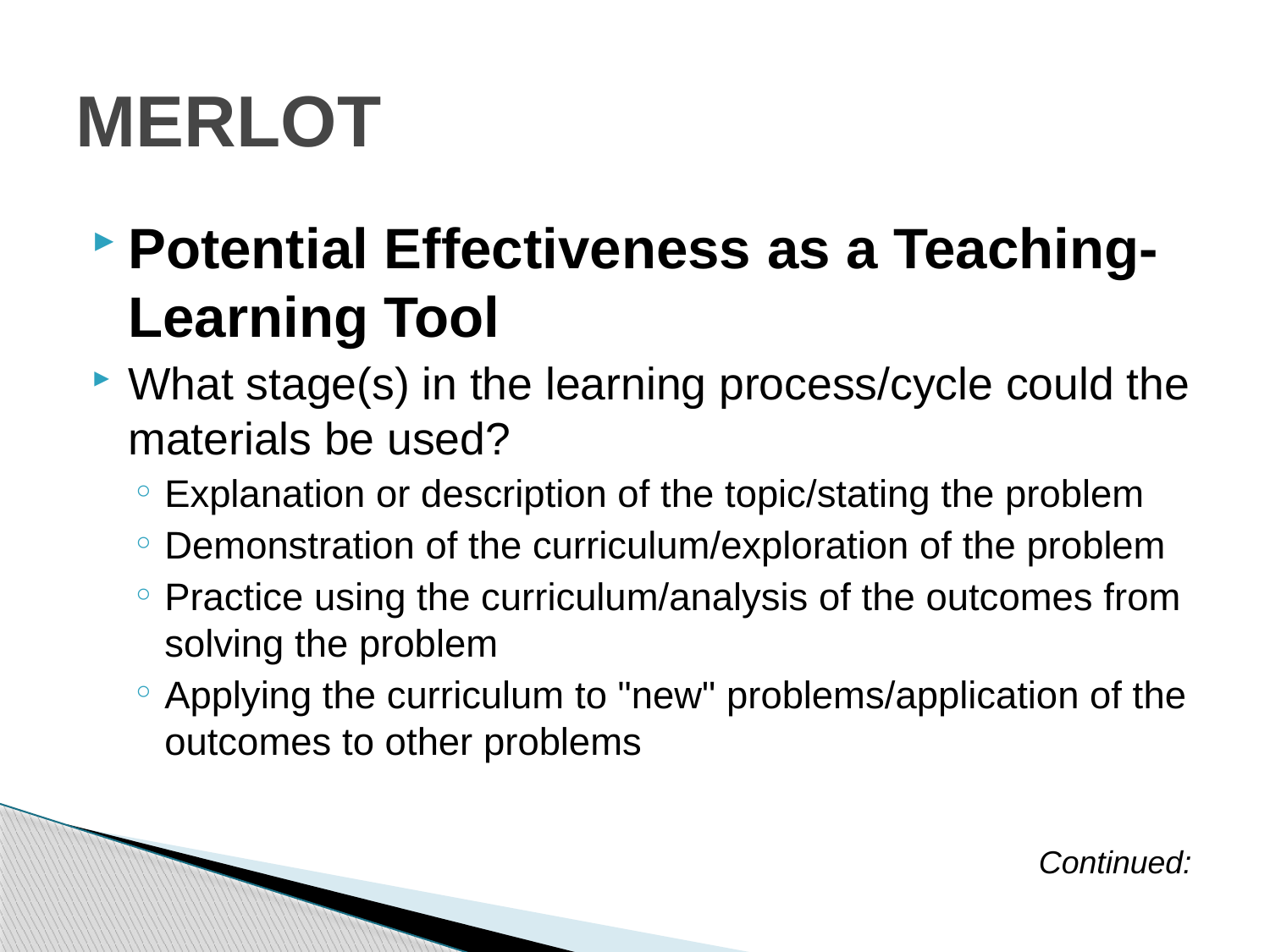

# MERLOT
Potential Effectiveness as a Teaching-Learning Tool
What stage(s) in the learning process/cycle could the materials be used?
Explanation or description of the topic/stating the problem
Demonstration of the curriculum/exploration of the problem
Practice using the curriculum/analysis of the outcomes from solving the problem
Applying the curriculum to "new" problems/application of the outcomes to other problems
Continued: